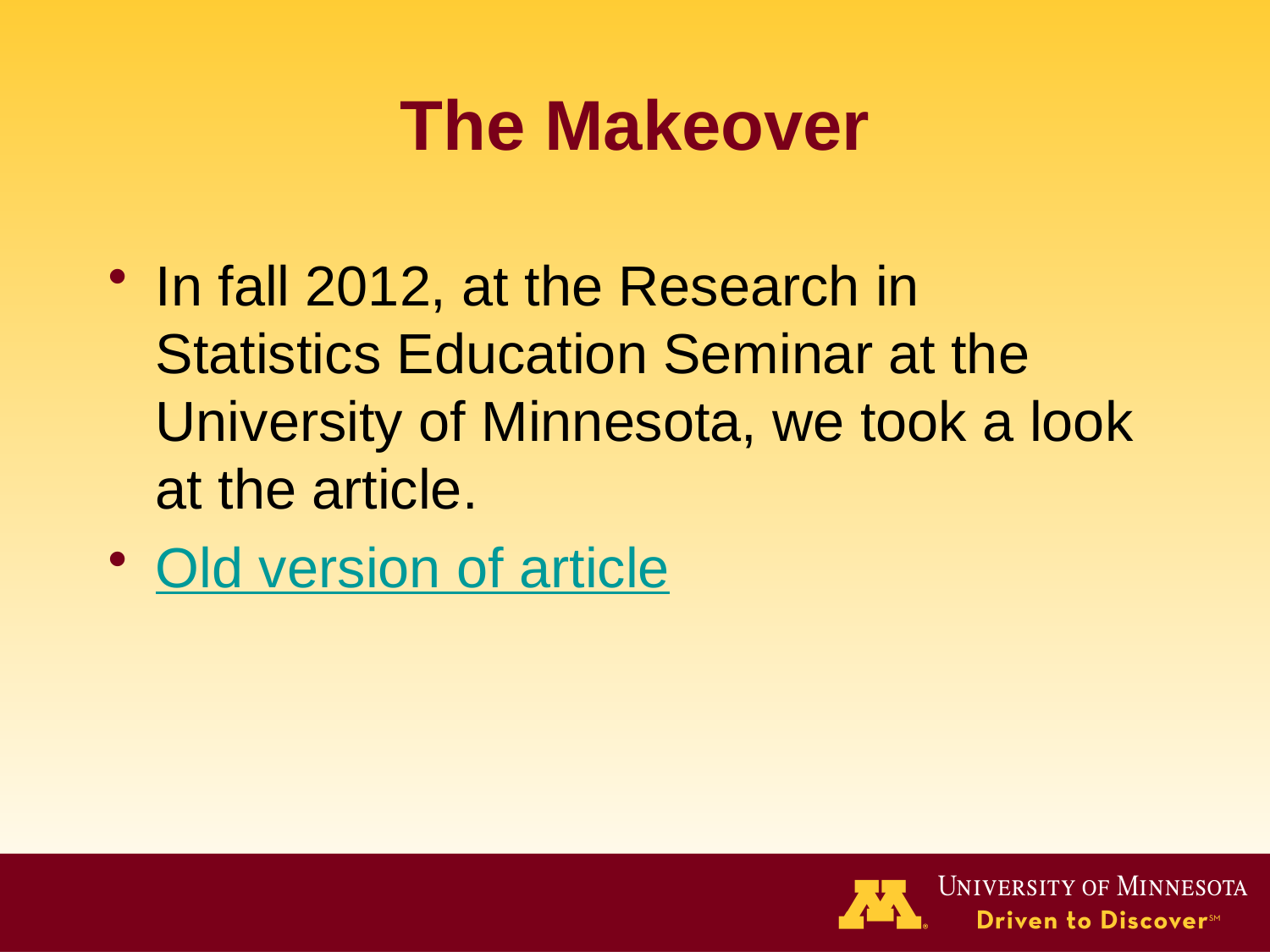

# The Makeover
In fall 2012, at the Research in Statistics Education Seminar at the University of Minnesota, we took a look at the article.
Old version of article